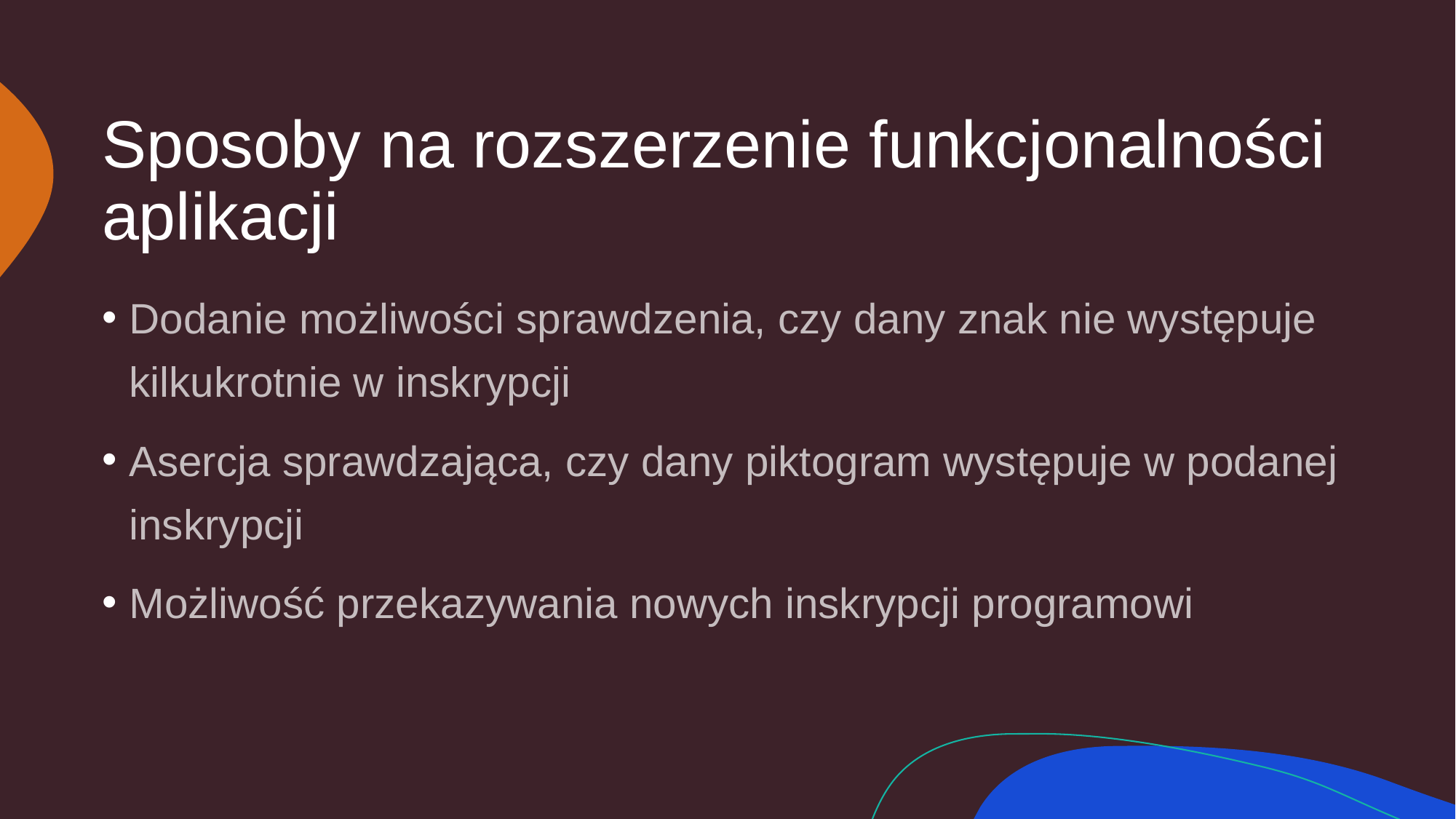

# Sposoby na rozszerzenie funkcjonalności aplikacji
Dodanie możliwości sprawdzenia, czy dany znak nie występuje kilkukrotnie w inskrypcji
Asercja sprawdzająca, czy dany piktogram występuje w podanej inskrypcji
Możliwość przekazywania nowych inskrypcji programowi